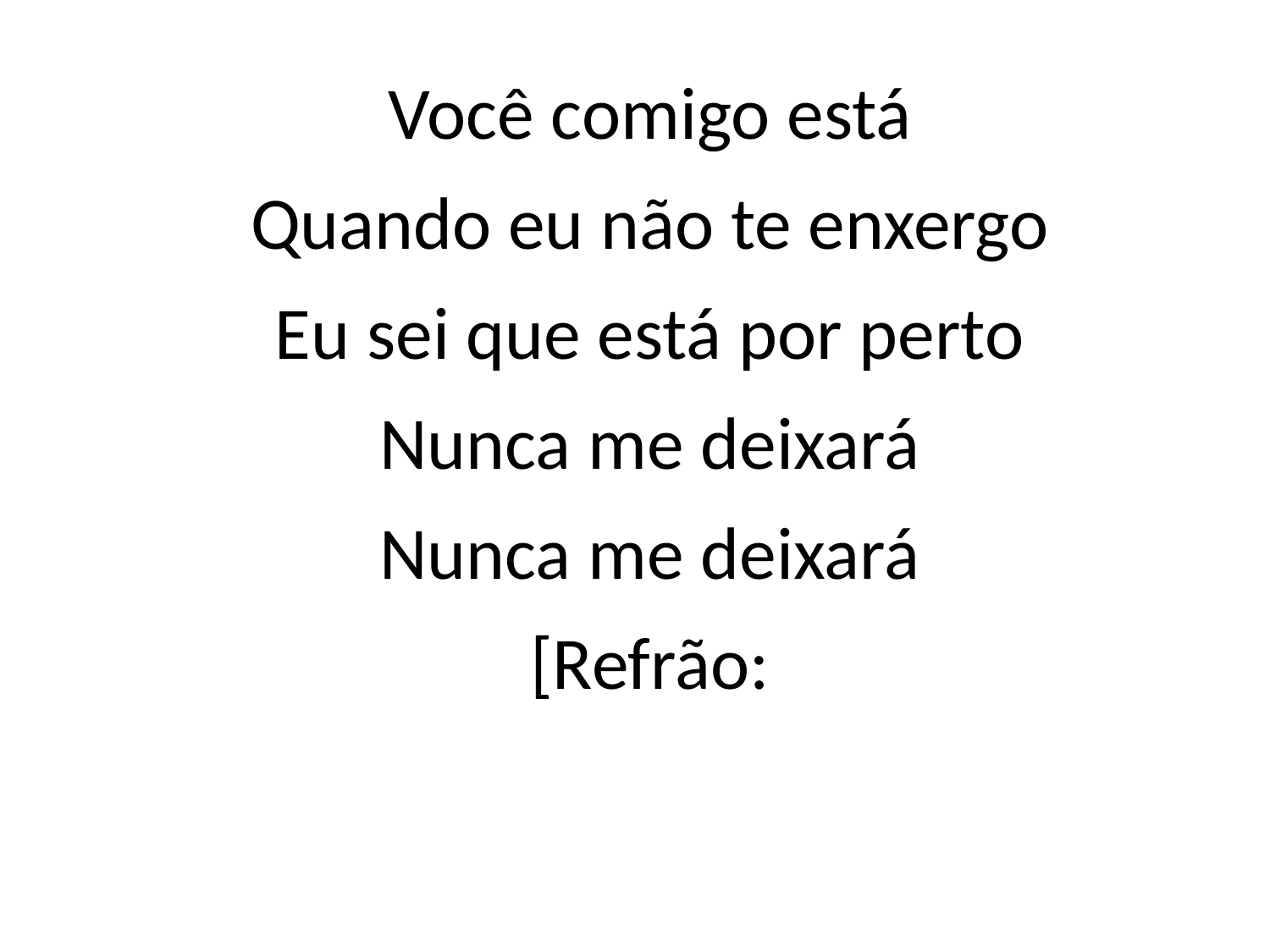

Você comigo está

Quando eu não te enxergo

Eu sei que está por perto

Nunca me deixará

Nunca me deixará

[Refrão:

#